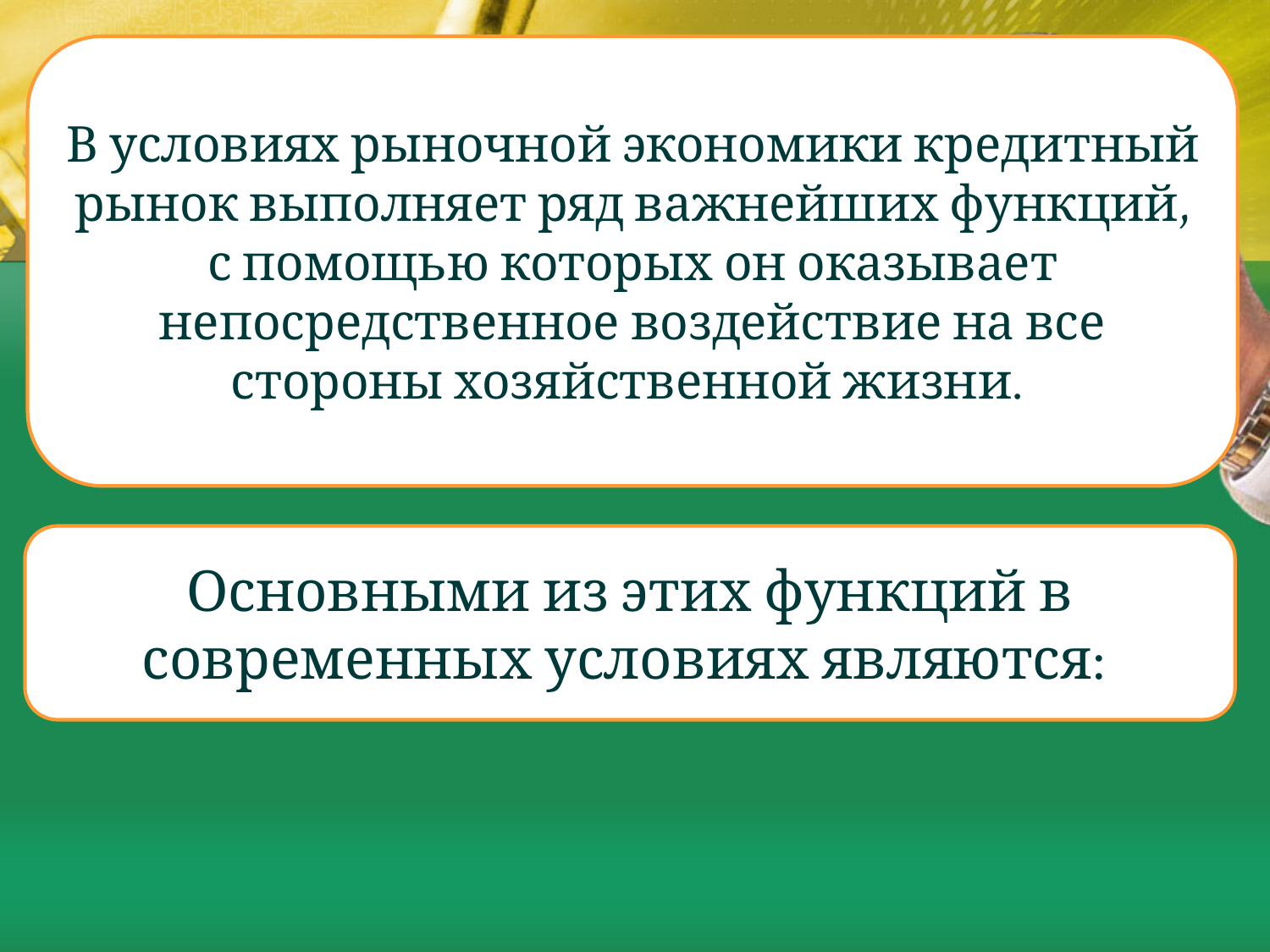

В условиях рыночной экономики кредитный рынок выполняет ряд важнейших функций, с помощью которых он оказывает непосредствен­ное воздействие на все стороны хозяйственной жизни.
Основными из этих функций в современных условиях являются: